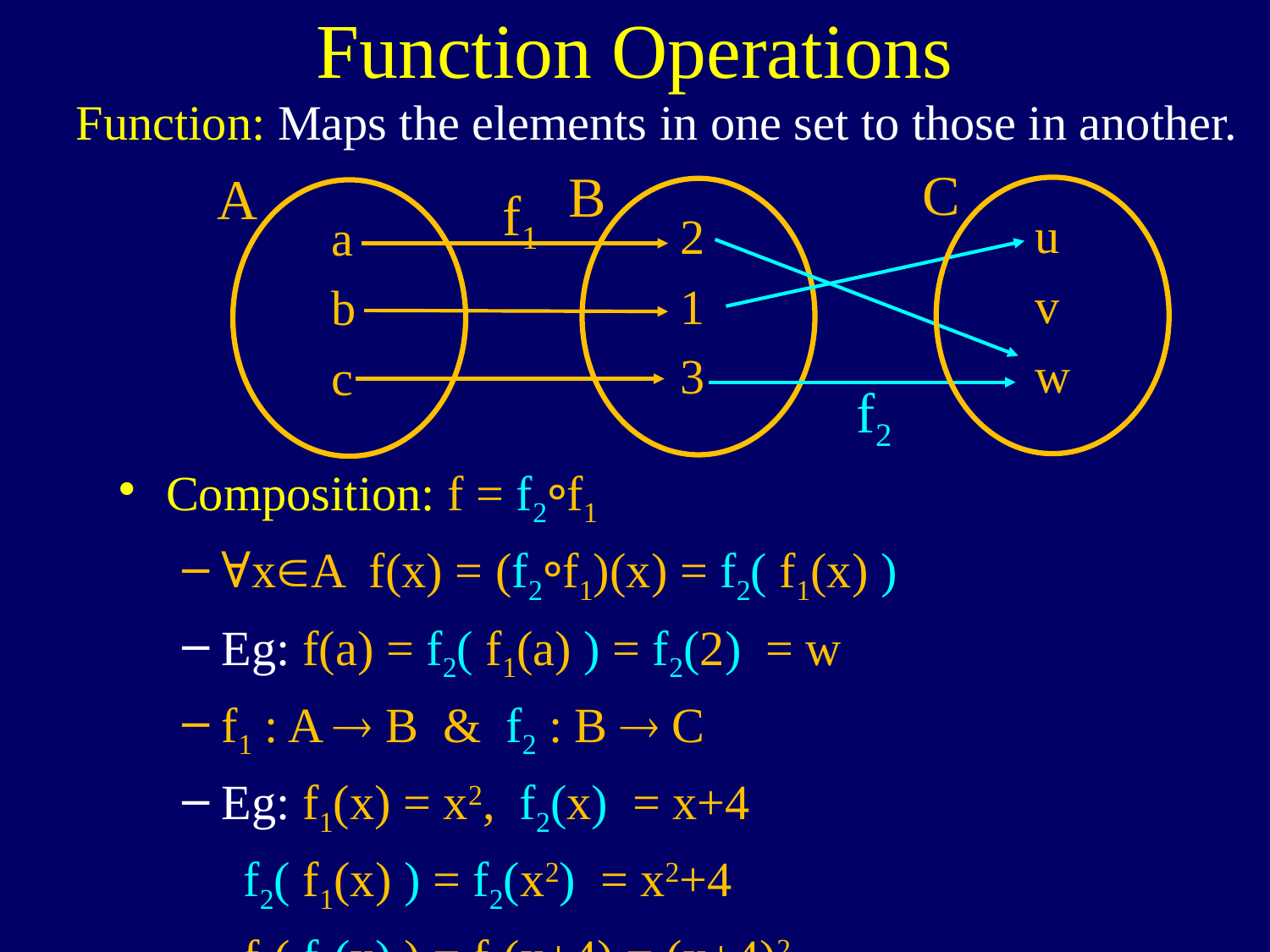

# Function Operations
Function: Maps the elements in one set to those in another.
C

u
v
w
 f2
B
A
 f1

2
1
3
a
b
c
Composition: f = f2⸰f1
∀x∈A  f(x) = (f2⸰f1)(x) = f2( f1(x) )
Eg: f(a) = f2( f1(a) ) = f2(2)  = w
f1 : A → B  &  f2 : B → C
Eg: f1(x) = x2,  f2(x)  = x+4
     f2( f1(x) ) = f2(x2)  = x2+4
     f1( f2(x) ) = f1(x+4) = (x+4)2